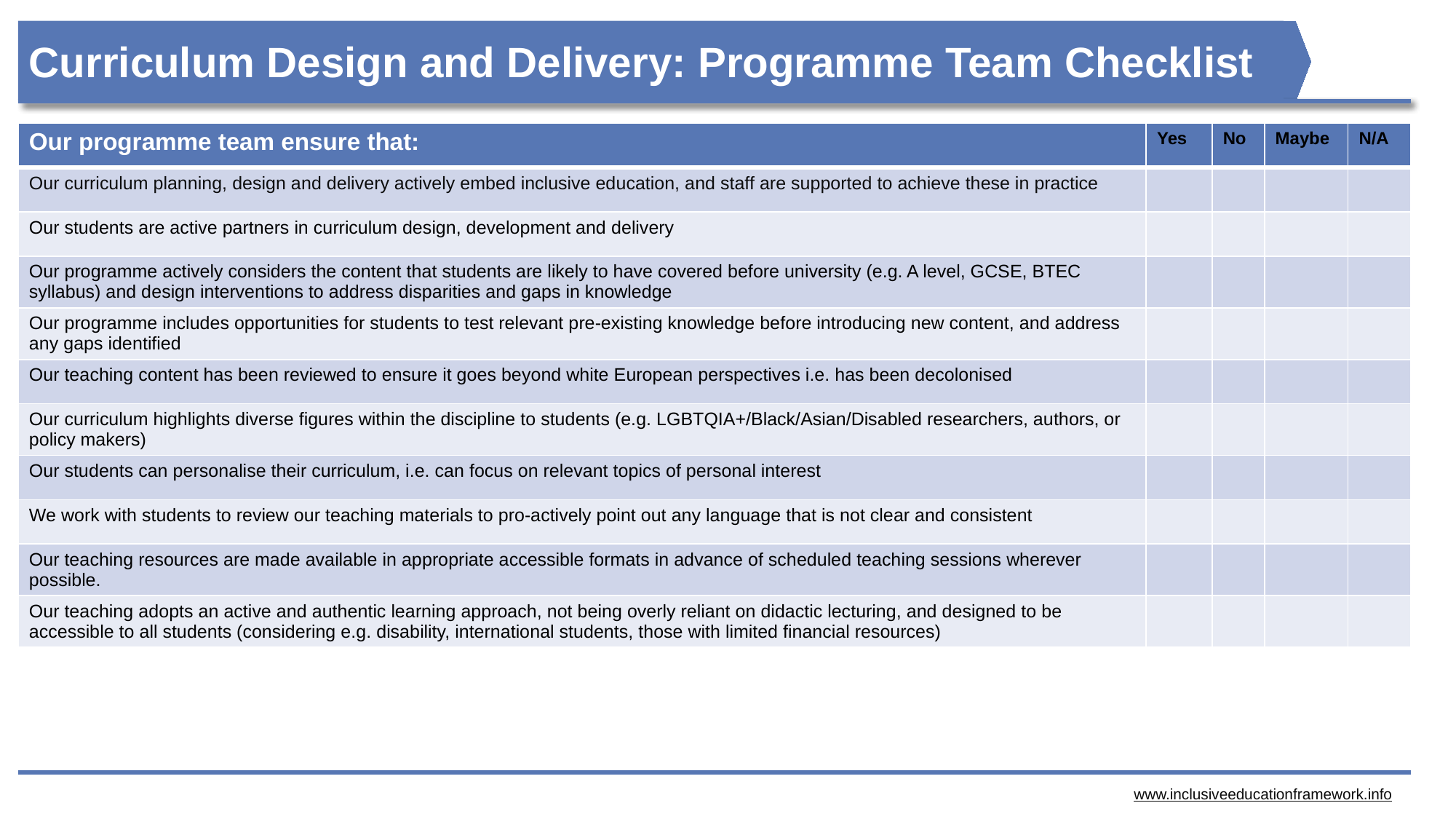

Curriculum Design and Delivery: Programme Team Checklist

| Our programme team ensure that: | Yes | No | Maybe | N/A |
| --- | --- | --- | --- | --- |
| Our curriculum planning, design and delivery actively embed inclusive education, and staff are supported to achieve these in practice |  |  |  |  |
| Our students are active partners in curriculum design, development and delivery |  |  |  |  |
| Our programme actively considers the content that students are likely to have covered before university (e.g. A level, GCSE, BTEC syllabus) and design interventions to address disparities and gaps in knowledge |  |  |  |  |
| Our programme includes opportunities for students to test relevant pre-existing knowledge before introducing new content, and address any gaps identified |  |  |  |  |
| Our teaching content has been reviewed to ensure it goes beyond white European perspectives i.e. has been decolonised |  |  |  |  |
| Our curriculum highlights diverse figures within the discipline to students (e.g. LGBTQIA+/Black/Asian/Disabled researchers, authors, or policy makers) |  |  |  |  |
| Our students can personalise their curriculum, i.e. can focus on relevant topics of personal interest |  |  |  |  |
| We work with students to review our teaching materials to pro-actively point out any language that is not clear and consistent |  |  |  |  |
| Our teaching resources are made available in appropriate accessible formats in advance of scheduled teaching sessions wherever possible. |  |  |  |  |
| Our teaching adopts an active and authentic learning approach, not being overly reliant on didactic lecturing, and designed to be accessible to all students (considering e.g. disability, international students, those with limited financial resources) |  |  |  |  |

www.inclusiveeducationframework.info